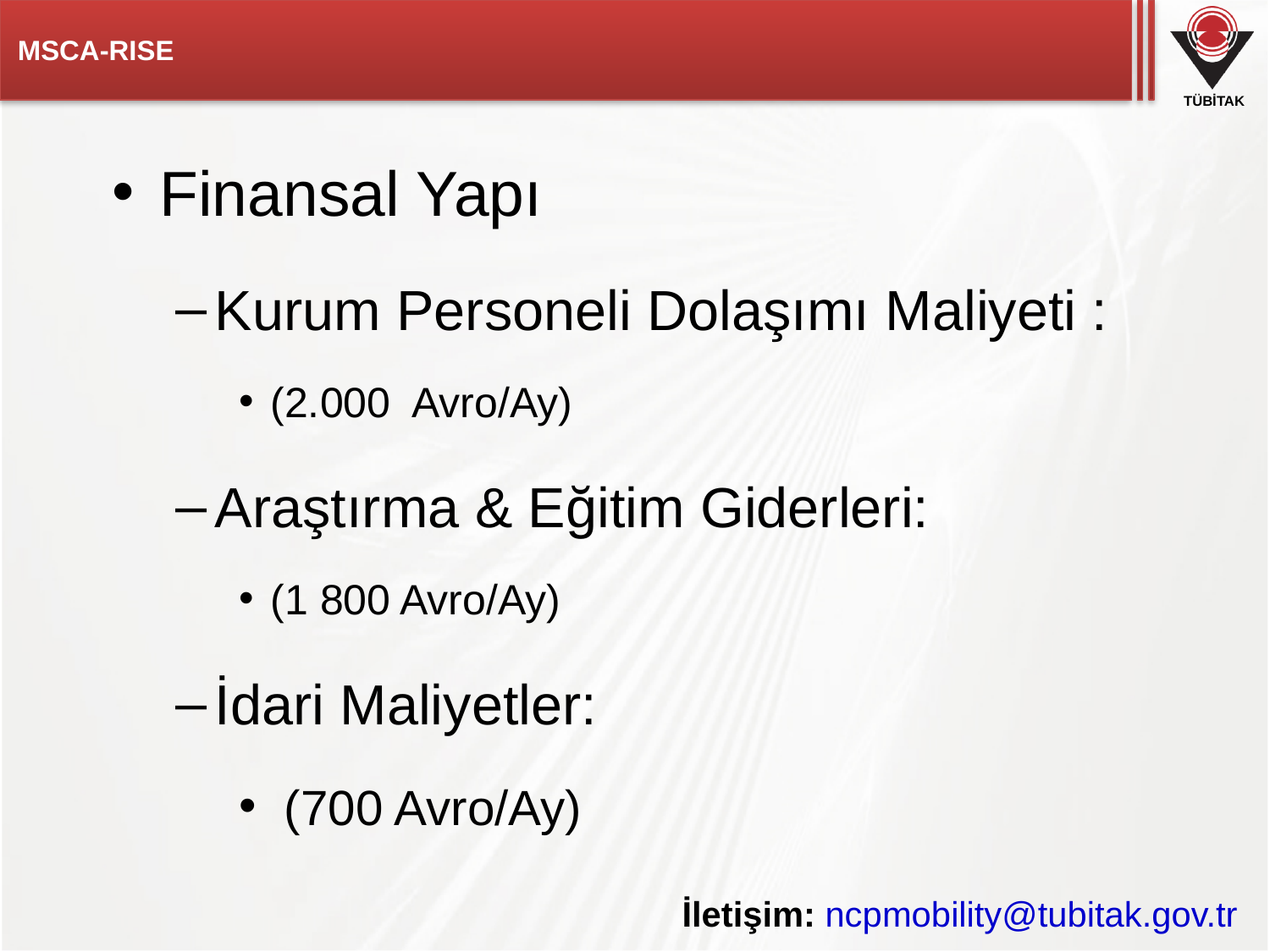

# MSCA-RISE
Finansal Yapı
Kurum Personeli Dolaşımı Maliyeti :
(2.000  Avro/Ay)
Araştırma & Eğitim Giderleri:
(1 800 Avro/Ay)
İdari Maliyetler:
 (700 Avro/Ay)
İletişim: ncpmobility@tubitak.gov.tr